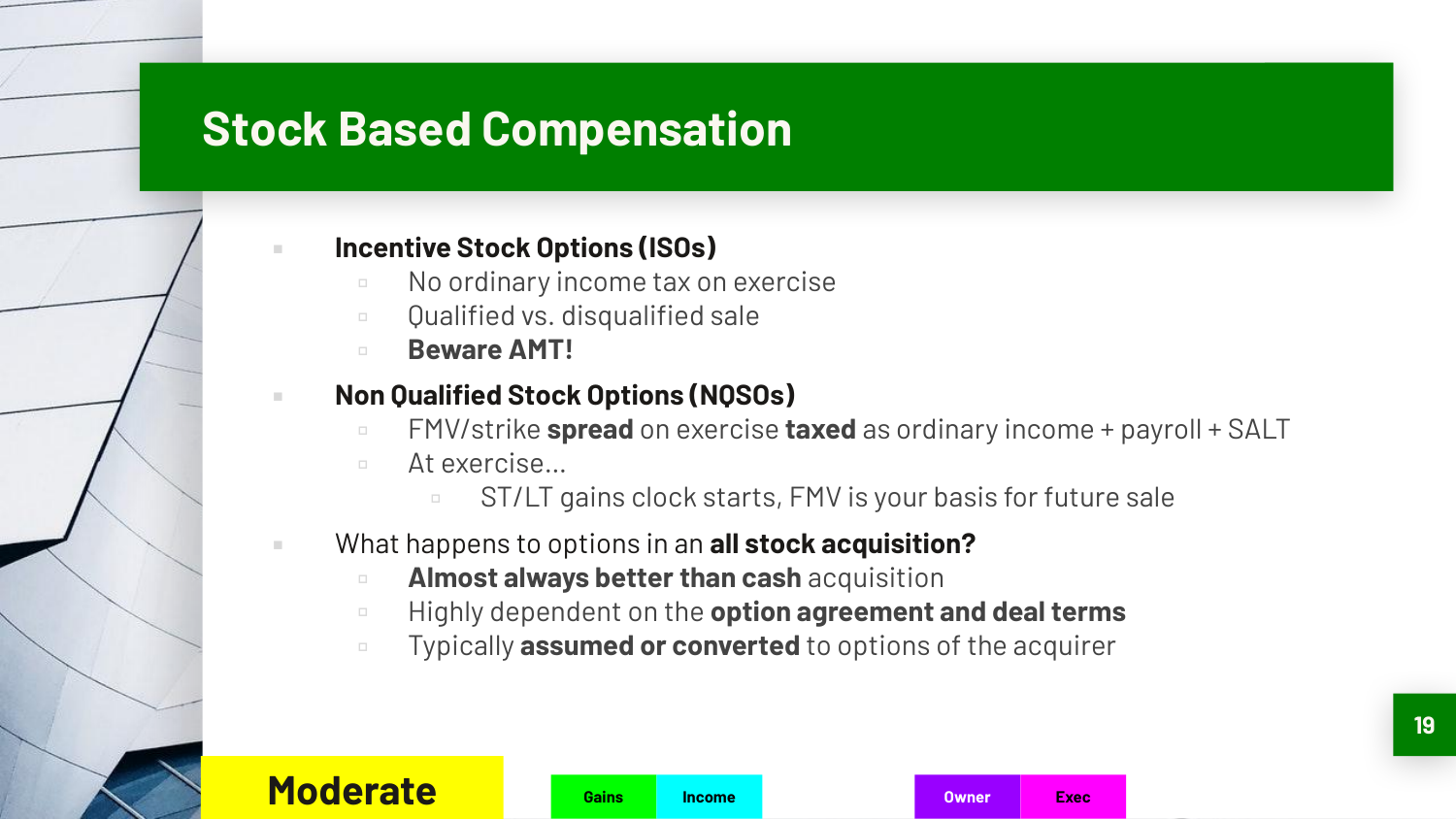

# Stock Based Compensation
Incentive Stock Options (ISOs)
No ordinary income tax on exercise
Qualified vs. disqualified sale
Beware AMT!
Non Qualified Stock Options (NQSOs)
FMV/strike spread on exercise taxed as ordinary income + payroll + SALT
At exercise…
ST/LT gains clock starts, FMV is your basis for future sale
What happens to options in an all stock acquisition?
Almost always better than cash acquisition
Highly dependent on the option agreement and deal terms
Typically assumed or converted to options of the acquirer

19
Moderate
Gains
Income
Owner
Exec